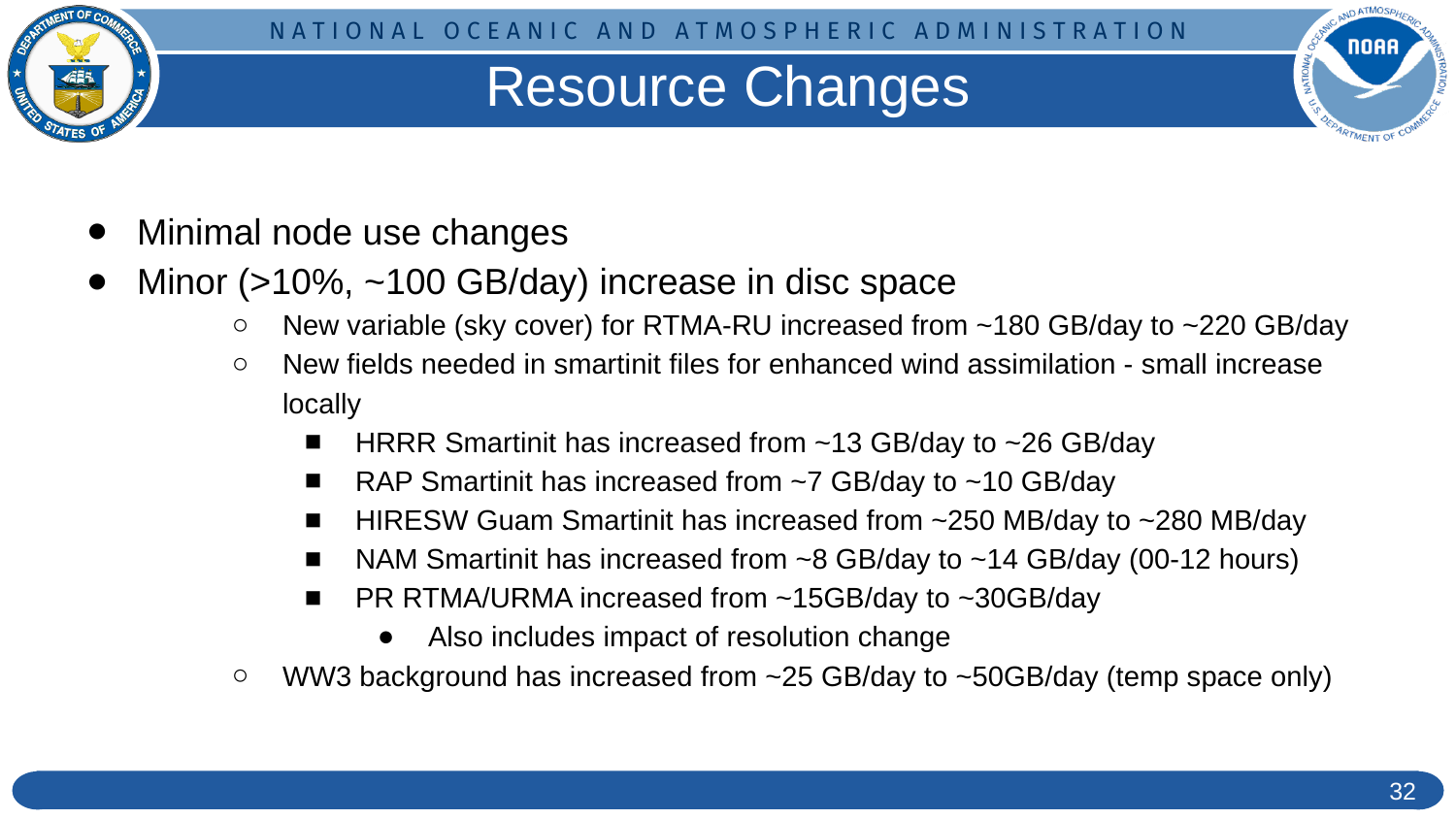

# Resource Changes
Minimal node use changes
Minor (>10%, ~100 GB/day) increase in disc space
New variable (sky cover) for RTMA-RU increased from ~180 GB/day to ~220 GB/day
New fields needed in smartinit files for enhanced wind assimilation - small increase locally
HRRR Smartinit has increased from ~13 GB/day to ~26 GB/day
RAP Smartinit has increased from ~7 GB/day to ~10 GB/day
HIRESW Guam Smartinit has increased from ~250 MB/day to ~280 MB/day
NAM Smartinit has increased from ~8 GB/day to ~14 GB/day (00-12 hours)
PR RTMA/URMA increased from ~15GB/day to ~30GB/day
Also includes impact of resolution change
WW3 background has increased from ~25 GB/day to ~50GB/day (temp space only)

32